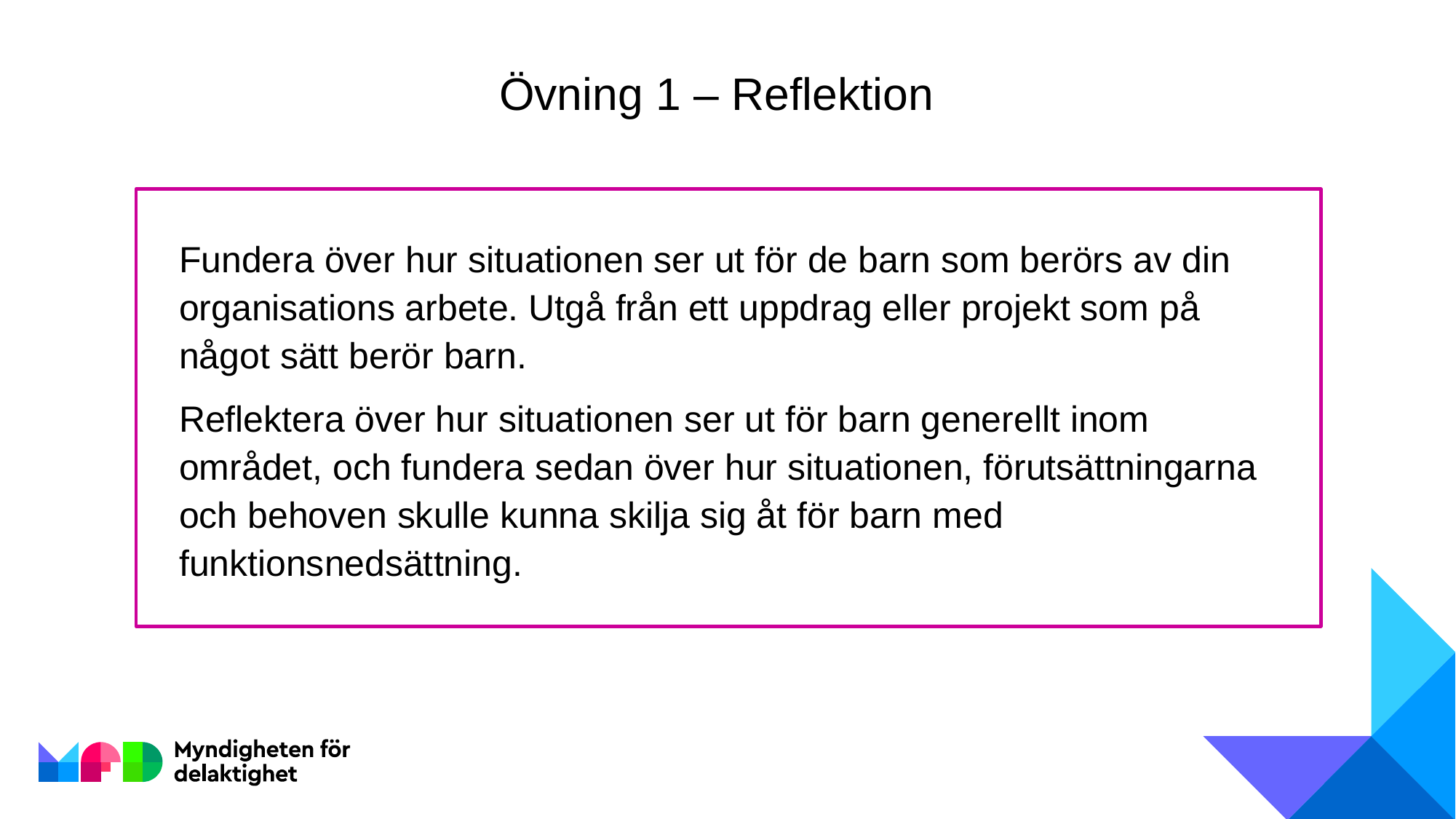

# Övning 1 – Reflektion
Fundera över hur situationen ser ut för de barn som berörs av din organisations arbete. Utgå från ett uppdrag eller projekt som på något sätt berör barn.
Reflektera över hur situationen ser ut för barn generellt inom området, och fundera sedan över hur situationen, förutsättningarna och behoven skulle kunna skilja sig åt för barn med funktionsnedsättning.